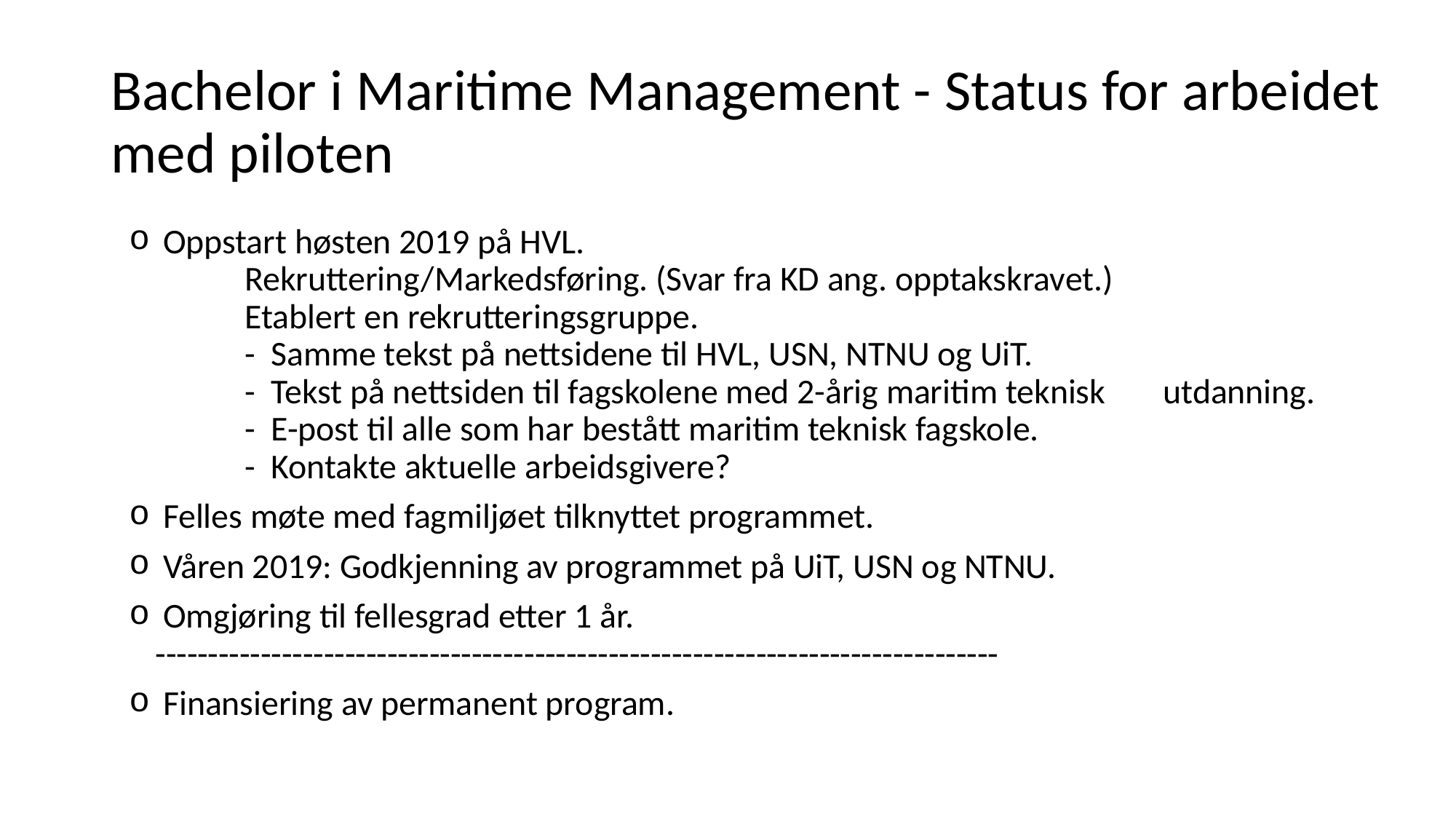

# Bachelor i Maritime Management - Status for arbeidet med piloten
 Oppstart høsten 2019 på HVL.
	Rekruttering/Markedsføring. (Svar fra KD ang. opptakskravet.)
 	Etablert en rekrutteringsgruppe.
	-  Samme tekst på nettsidene til HVL, USN, NTNU og UiT.
	-  Tekst på nettsiden til fagskolene med 2-årig maritim teknisk 			   utdanning.
	-  E-post til alle som har bestått maritim teknisk fagskole.
	-  Kontakte aktuelle arbeidsgivere?
 Felles møte med fagmiljøet tilknyttet programmet.
 Våren 2019: Godkjenning av programmet på UiT, USN og NTNU.
 Omgjøring til fellesgrad etter 1 år.
--------------------------------------------------------------------------------
 Finansiering av permanent program.